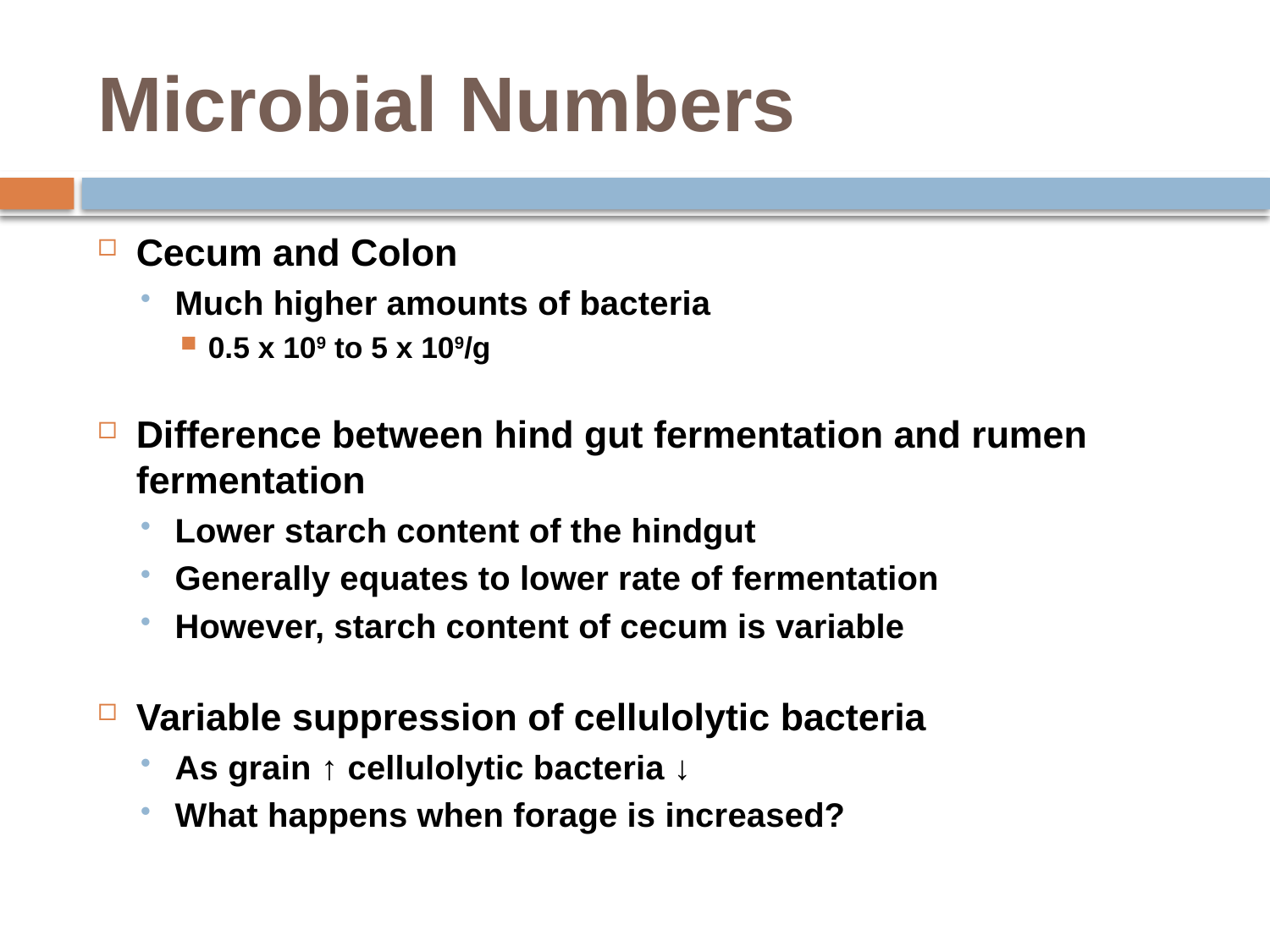

# Microbial Numbers
Cecum and Colon
Much higher amounts of bacteria
0.5 x 109 to 5 x 109/g

Difference between hind gut fermentation and rumen fermentation
Lower starch content of the hindgut
Generally equates to lower rate of fermentation
However, starch content of cecum is variable

Variable suppression of cellulolytic bacteria
As grain ↑ cellulolytic bacteria ↓
What happens when forage is increased?